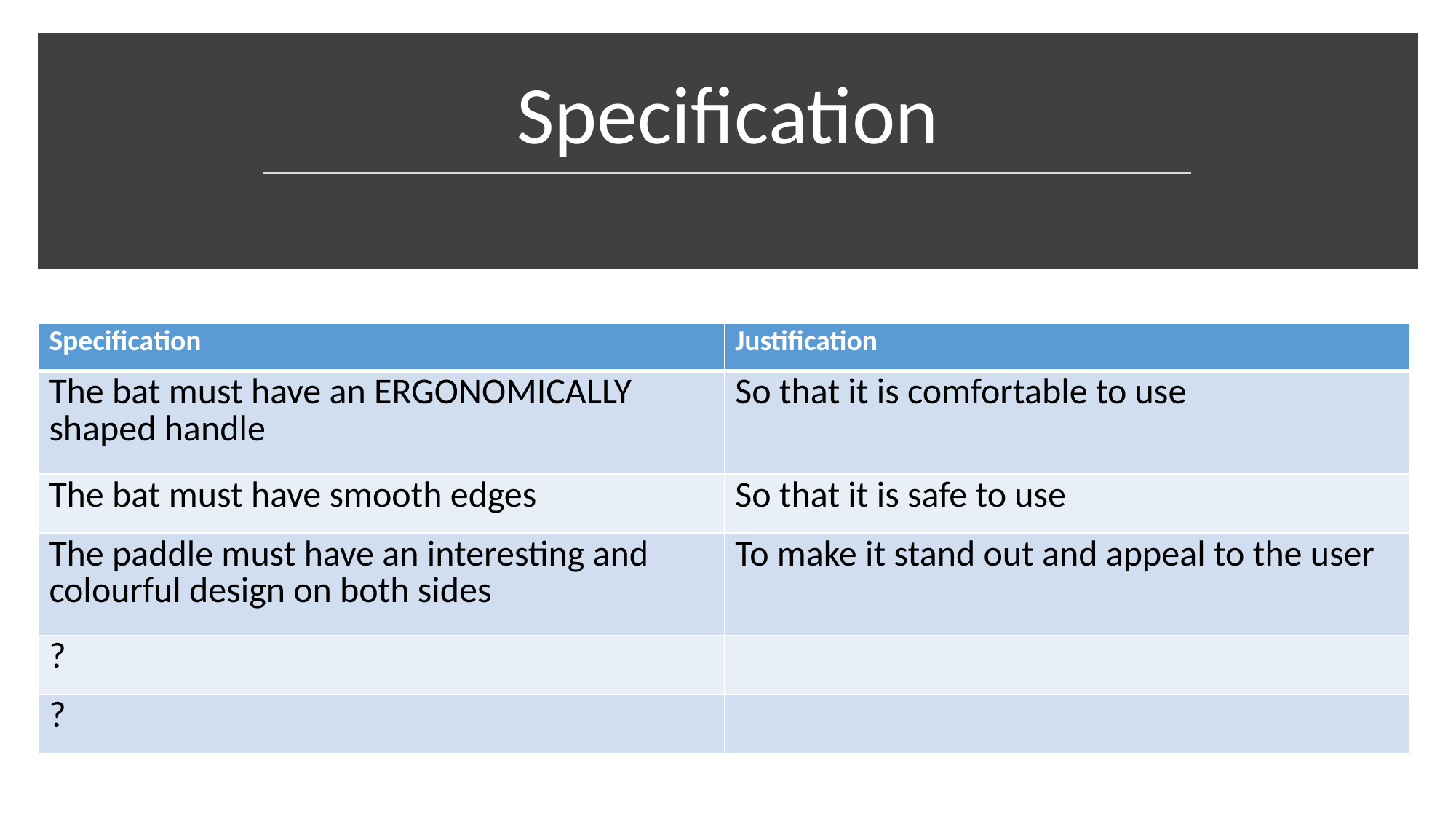

# Specification
| Specification | Justification |
| --- | --- |
| The bat must have an ERGONOMICALLY shaped handle | So that it is comfortable to use |
| The bat must have smooth edges | So that it is safe to use |
| The paddle must have an interesting and colourful design on both sides | To make it stand out and appeal to the user |
| ? |  |
| ? |  |